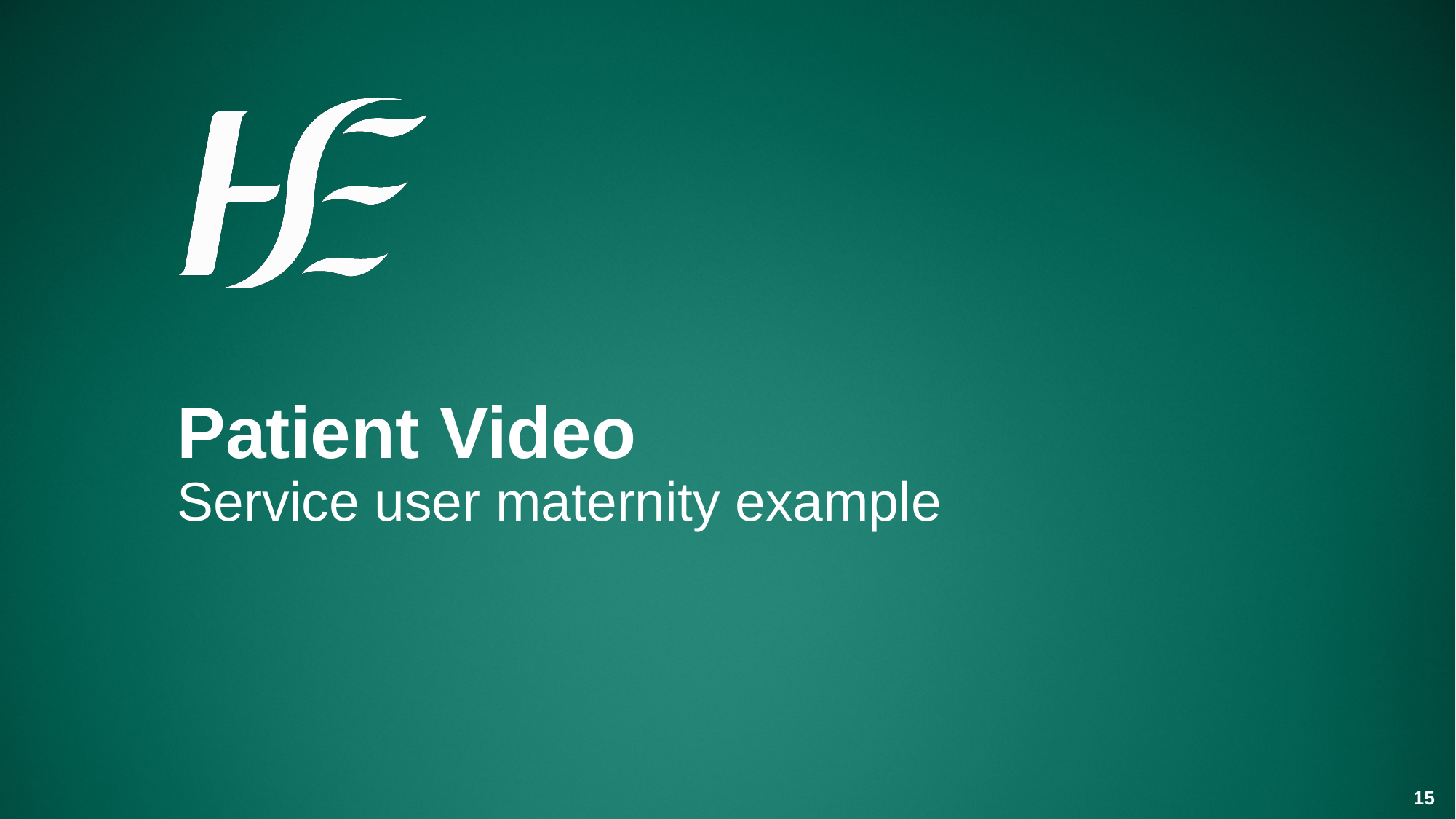

Patient Video
Service user maternity example
15